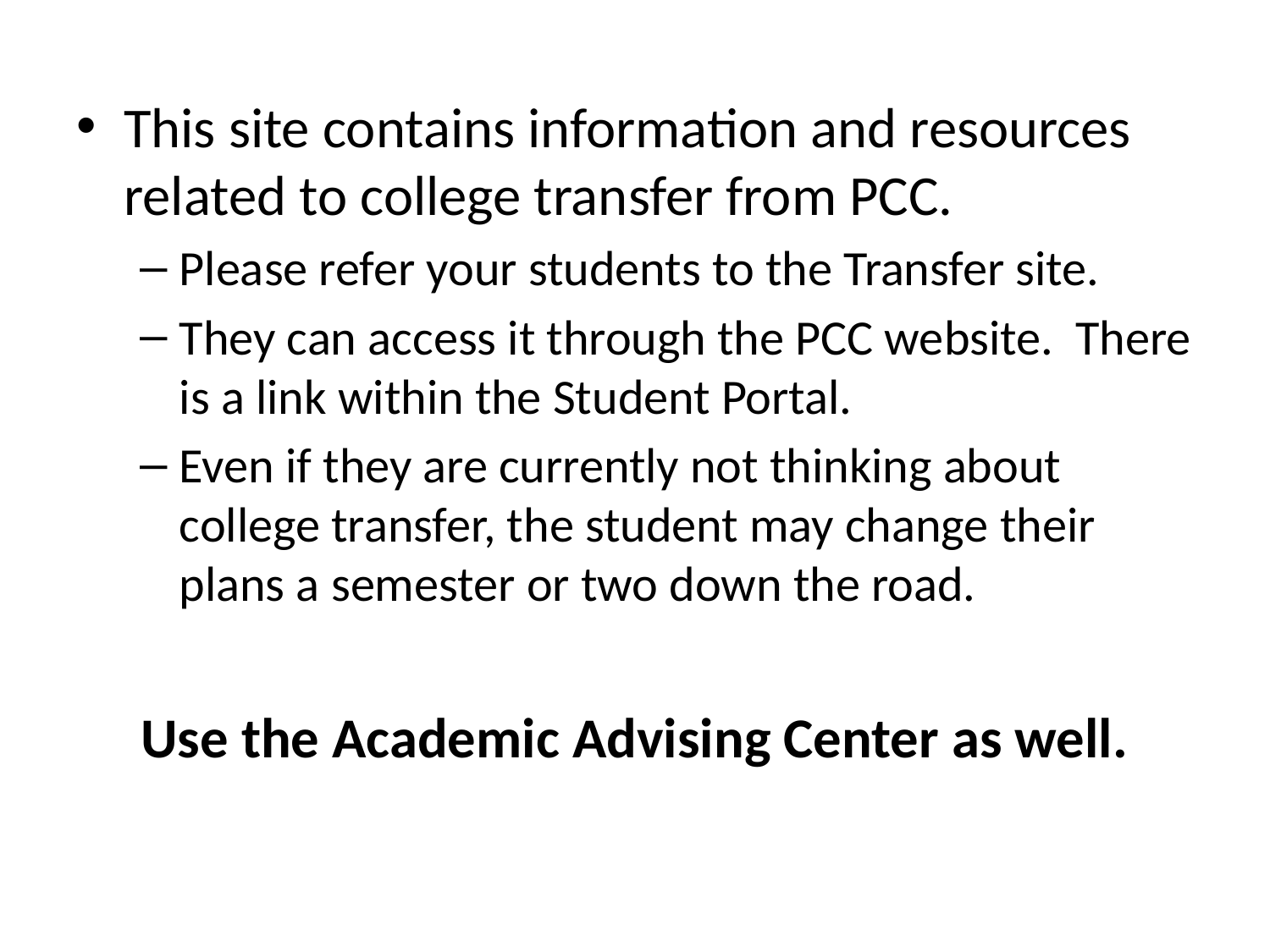

This site contains information and resources related to college transfer from PCC.
Please refer your students to the Transfer site.
They can access it through the PCC website.  There is a link within the Student Portal.
Even if they are currently not thinking about college transfer, the student may change their plans a semester or two down the road.

Use the Academic Advising Center as well.